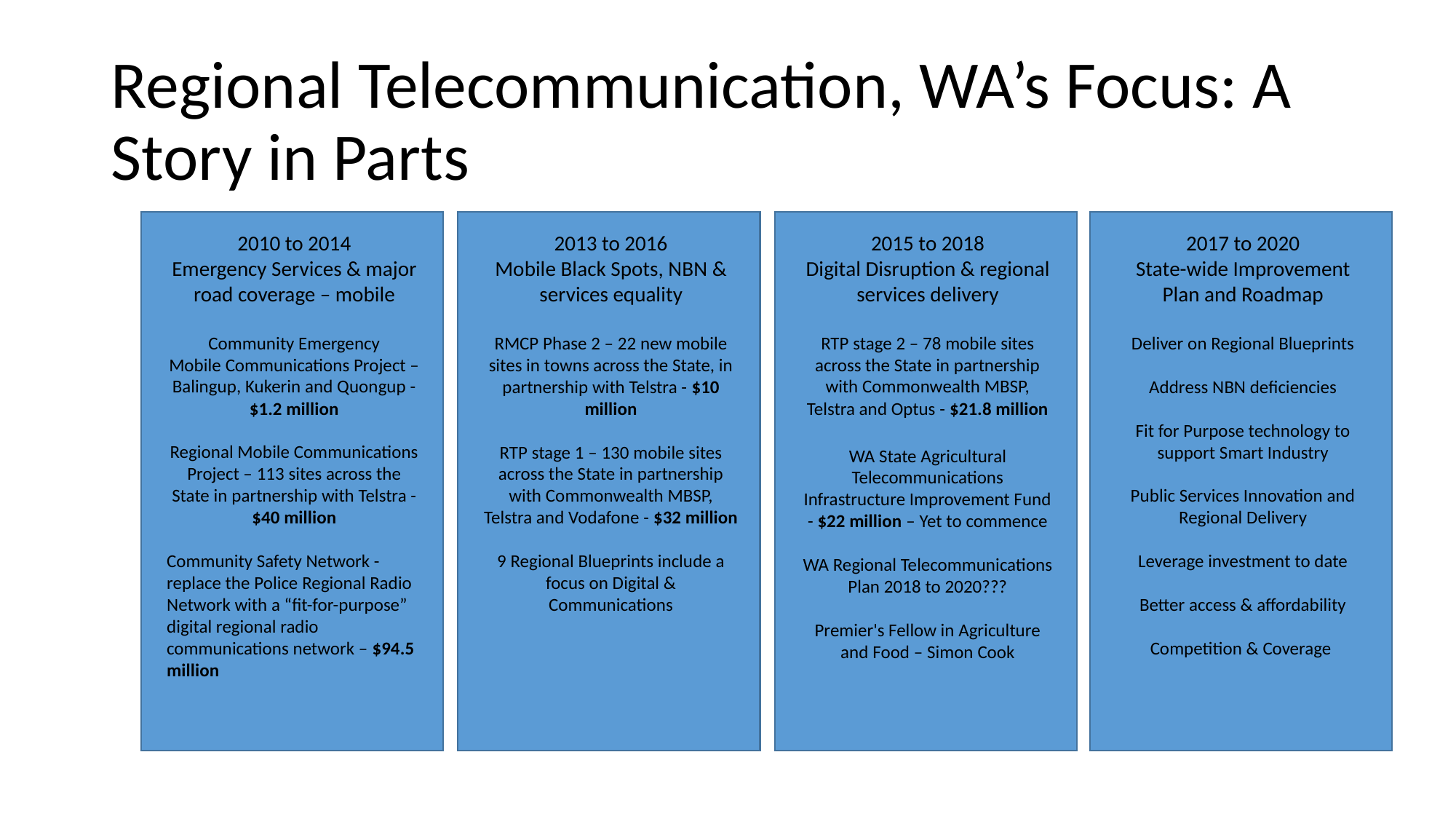

# Regional Telecommunication, WA’s Focus: A Story in Parts

2010 to 2014
Emergency Services & major road coverage – mobile

Community Emergency Mobile Communications Project – Balingup, Kukerin and Quongup - $1.2 million

Regional Mobile Communications Project – 113 sites across the State in partnership with Telstra - $40 million

Community Safety Network - replace the Police Regional Radio Network with a “fit-for-purpose”
digital regional radio communications network – $94.5 million

2013 to 2016
Mobile Black Spots, NBN & services equality

RMCP Phase 2 – 22 new mobile sites in towns across the State, in partnership with Telstra - $10 million

RTP stage 1 – 130 mobile sites across the State in partnership with Commonwealth MBSP, Telstra and Vodafone - $32 million

9 Regional Blueprints include a focus on Digital & Communications

2015 to 2018
Digital Disruption & regional services delivery

RTP stage 2 – 78 mobile sites across the State in partnership with Commonwealth MBSP, Telstra and Optus - $21.8 million

WA State Agricultural Telecommunications Infrastructure Improvement Fund - $22 million – Yet to commence

WA Regional Telecommunications Plan 2018 to 2020???

Premier's Fellow in Agriculture and Food – Simon Cook

2017 to 2020
State-wide Improvement Plan and Roadmap

Deliver on Regional Blueprints

Address NBN deficiencies

Fit for Purpose technology to support Smart Industry

Public Services Innovation and Regional Delivery

Leverage investment to date

Better access & affordability

Competition & Coverage